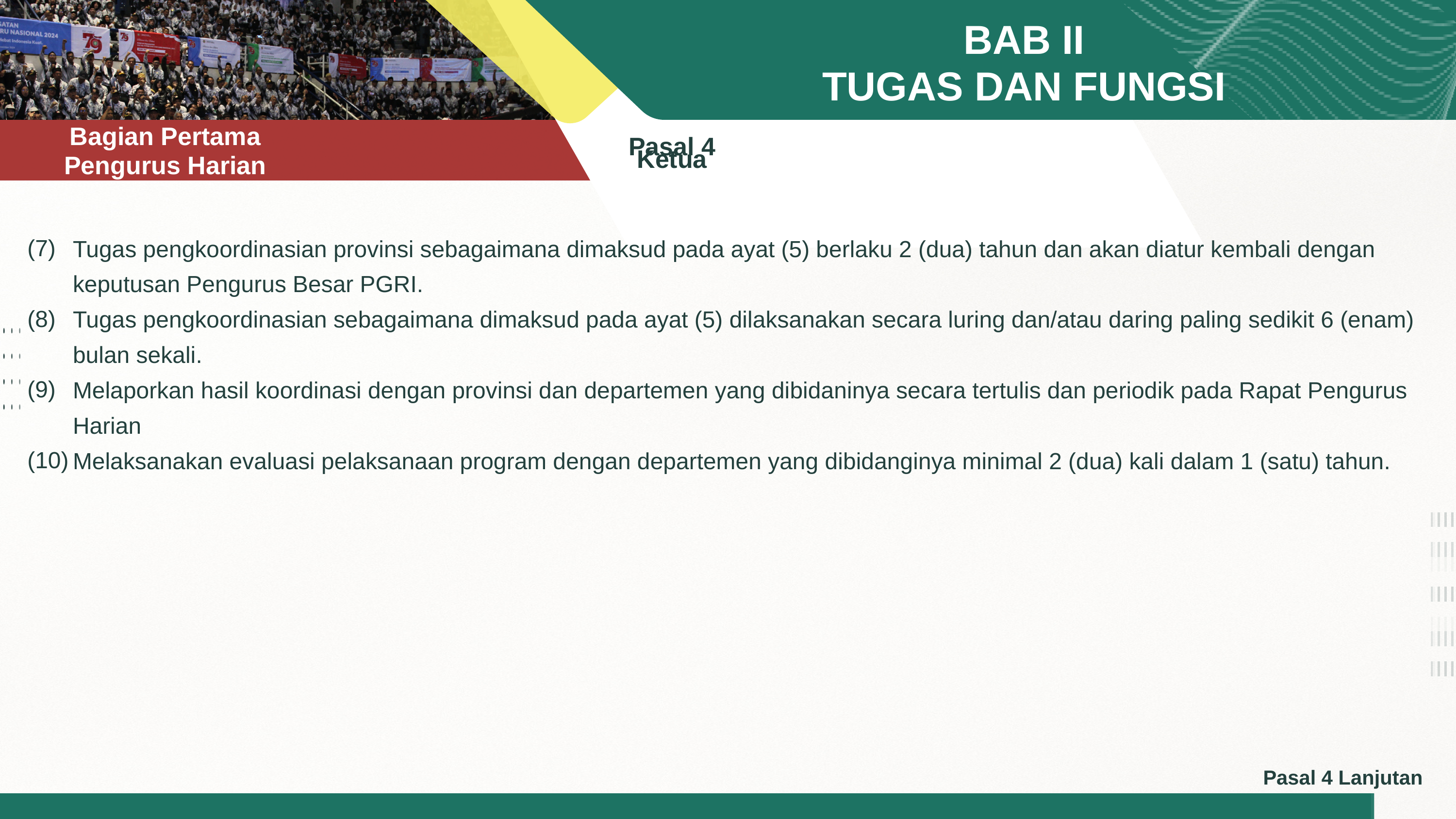

BAB II
TUGAS DAN FUNGSI
AGENDA
Pasal 4
Ketua
Bagian Pertama
Pengurus Harian
(7)

(8)

(9)

(10)
Tugas pengkoordinasian provinsi sebagaimana dimaksud pada ayat (5) berlaku 2 (dua) tahun dan akan diatur kembali dengan keputusan Pengurus Besar PGRI.
Tugas pengkoordinasian sebagaimana dimaksud pada ayat (5) dilaksanakan secara luring dan/atau daring paling sedikit 6 (enam) bulan sekali.
Melaporkan hasil koordinasi dengan provinsi dan departemen yang dibidaninya secara tertulis dan periodik pada Rapat Pengurus Harian
Melaksanakan evaluasi pelaksanaan program dengan departemen yang dibidanginya minimal 2 (dua) kali dalam 1 (satu) tahun.

Pasal 4 Lanjutan